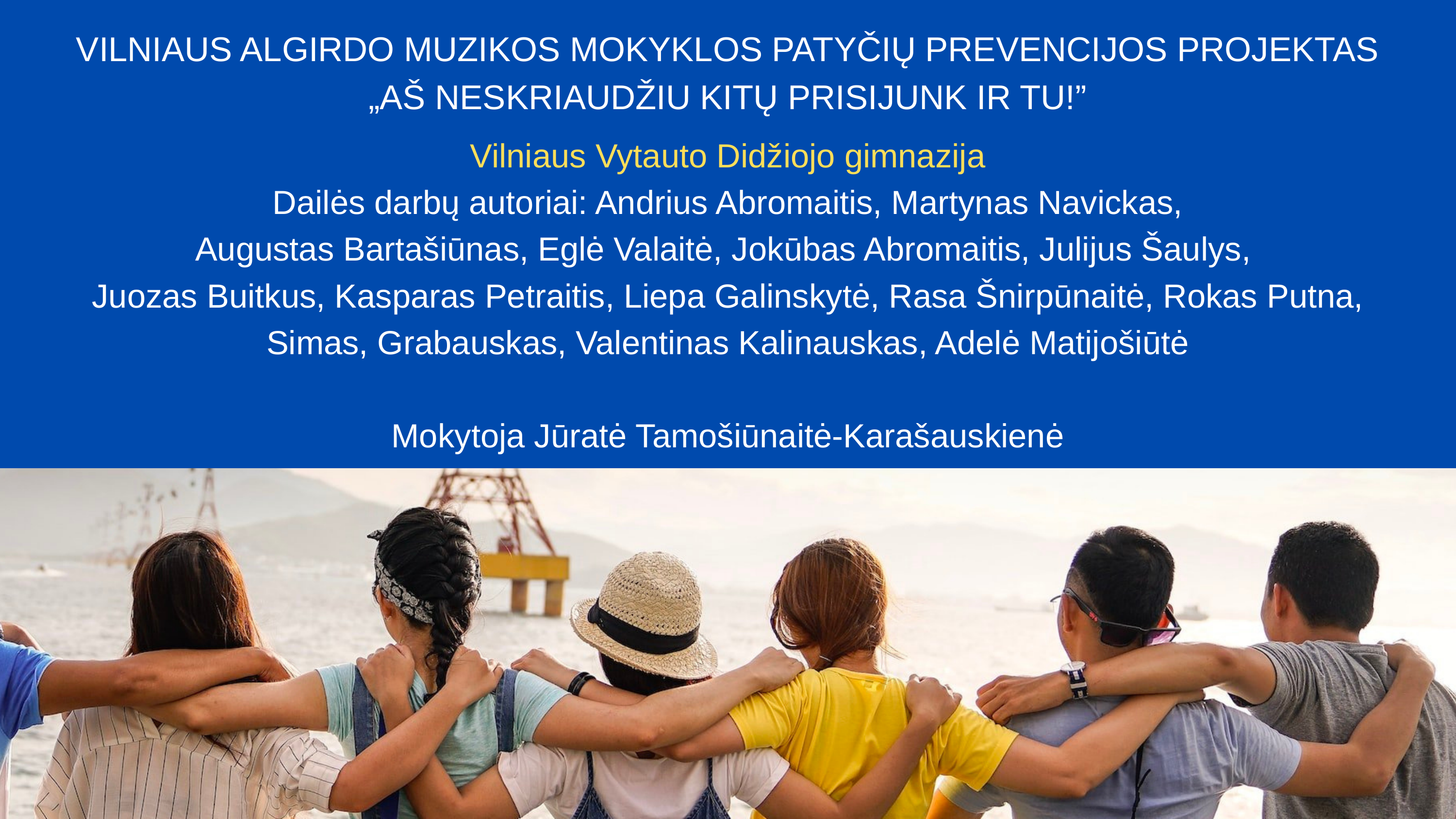

VILNIAUS ALGIRDO MUZIKOS MOKYKLOS PATYČIŲ PREVENCIJOS PROJEKTAS
„AŠ NESKRIAUDŽIU KITŲ PRISIJUNK IR TU!”
Vilniaus Vytauto Didžiojo gimnazija
Dailės darbų autoriai: Andrius Abromaitis, Martynas Navickas,
Augustas Bartašiūnas, Eglė Valaitė, Jokūbas Abromaitis, Julijus Šaulys,
Juozas Buitkus, Kasparas Petraitis, Liepa Galinskytė, Rasa Šnirpūnaitė, Rokas Putna, Simas, Grabauskas, Valentinas Kalinauskas, Adelė Matijošiūtė

Mokytoja Jūratė Tamošiūnaitė-Karašauskienė